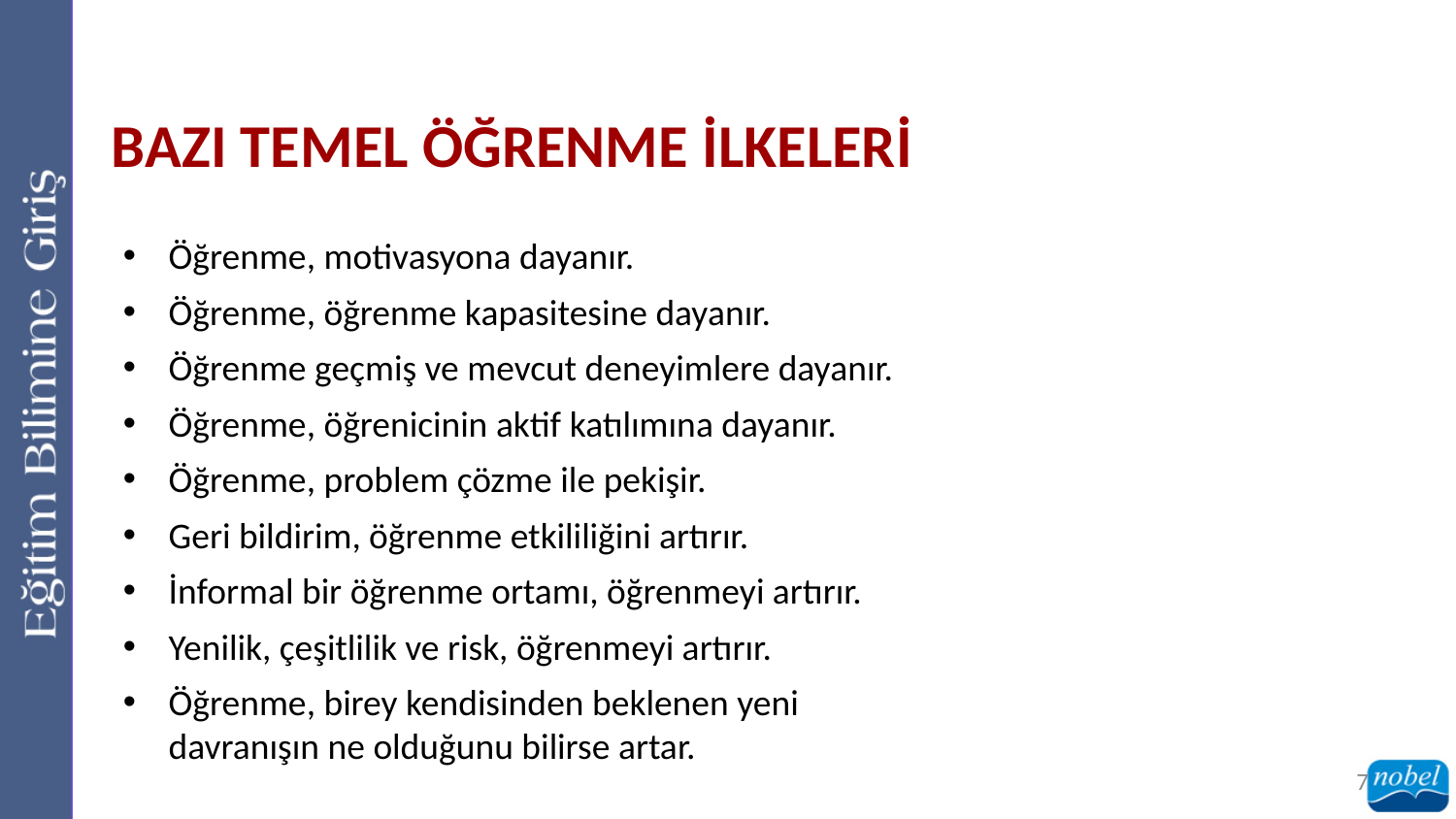

BAZI TEMEL ÖĞRENME İLKELERİ
Öğrenme, motivasyona dayanır.
Öğrenme, öğrenme kapasitesine dayanır.
Öğrenme geçmiş ve mevcut deneyimlere dayanır.
Öğrenme, öğrenicinin aktif katılımına dayanır.
Öğrenme, problem çözme ile pekişir.
Geri bildirim, öğrenme etkililiğini artırır.
İnformal bir öğrenme ortamı, öğrenmeyi artırır.
Yenilik, çeşitlilik ve risk, öğrenmeyi artırır.
Öğrenme, birey kendisinden beklenen yeni
davranışın ne olduğunu bilirse artar.
7